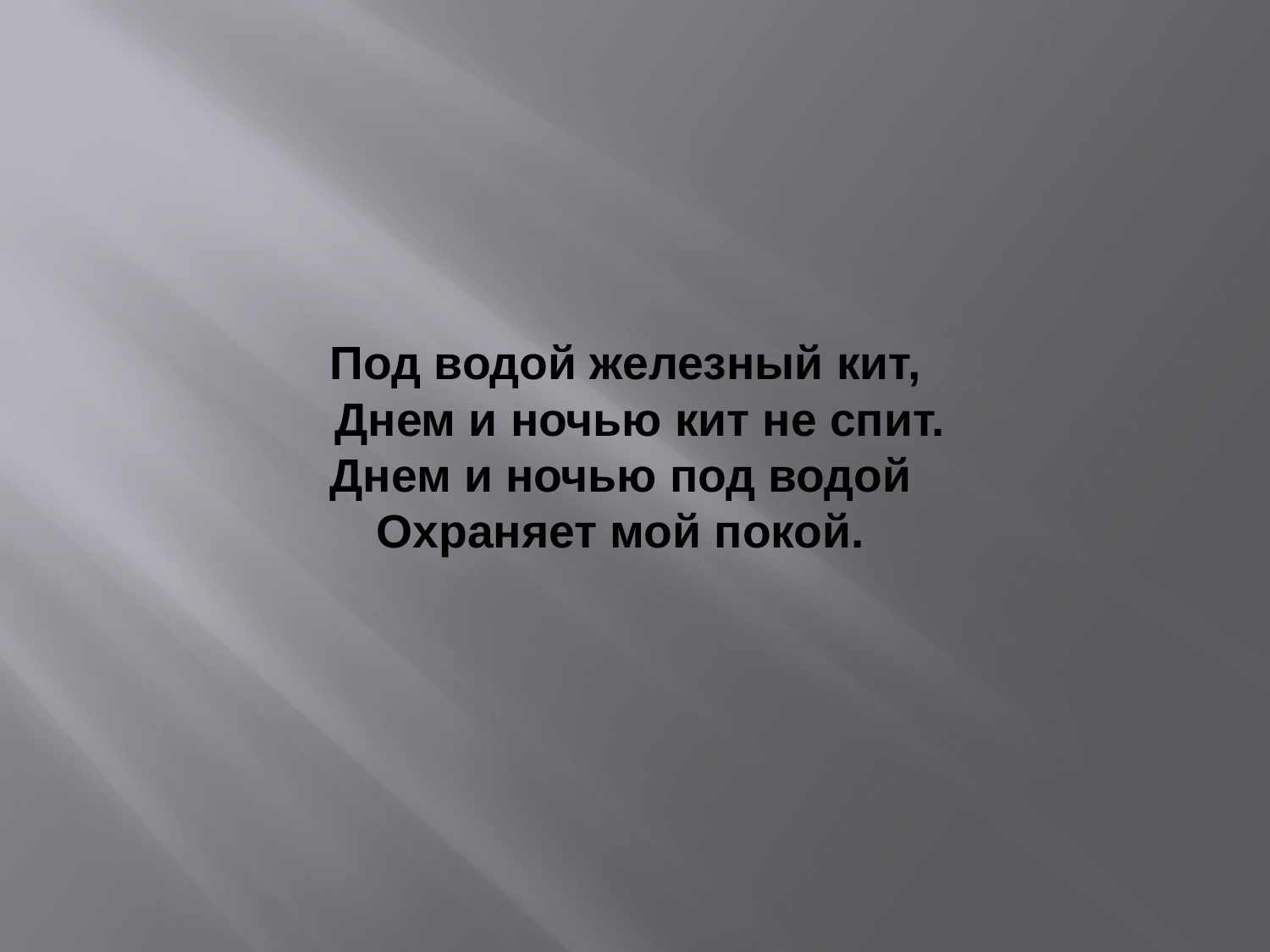

# Под водой железный кит, Днем и ночью кит не спит. Днем и ночью под водой Охраняет мой покой.